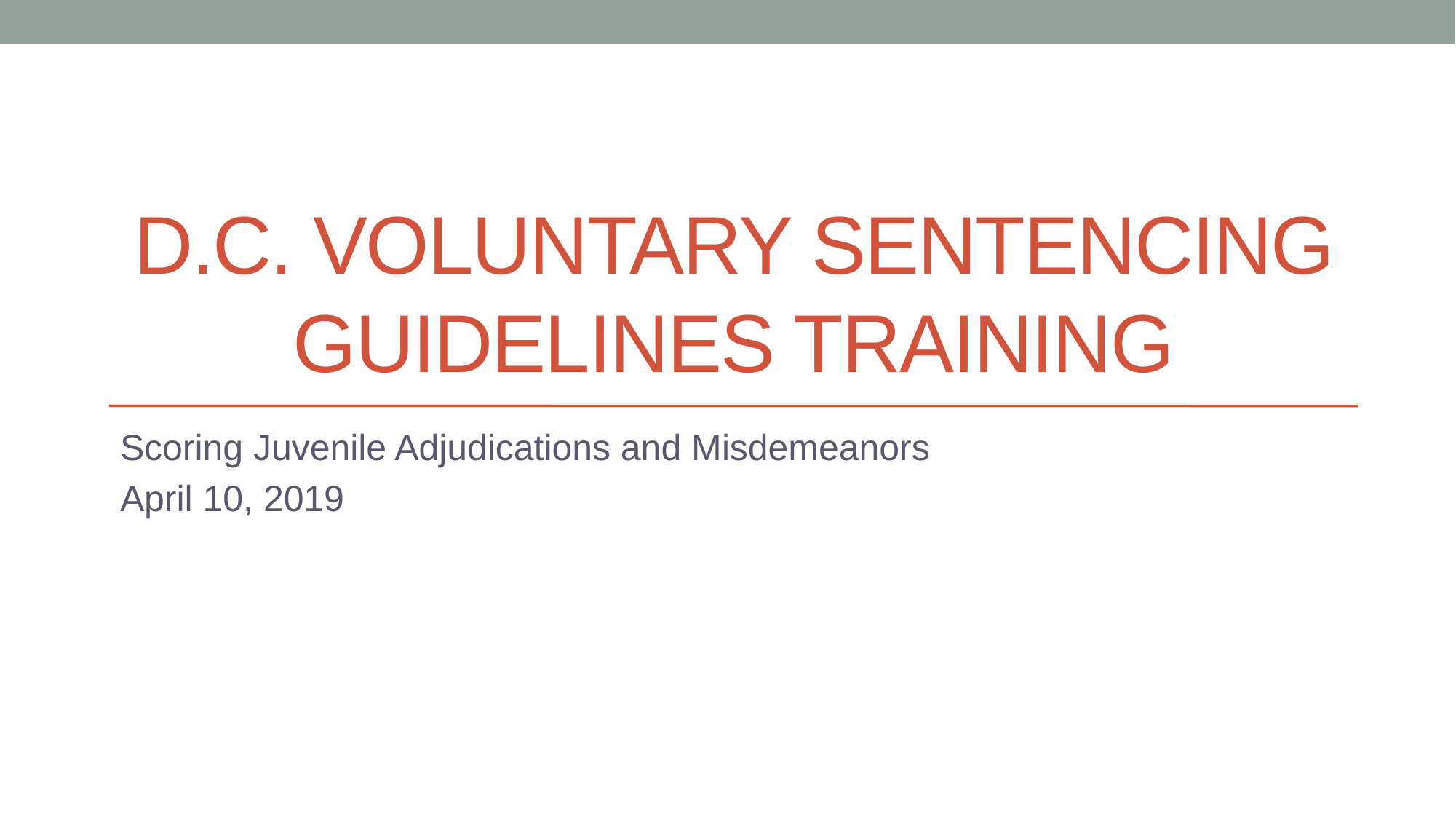

# D.C. Voluntary sentencing guidelines training
Scoring Juvenile Adjudications and Misdemeanors
April 10, 2019